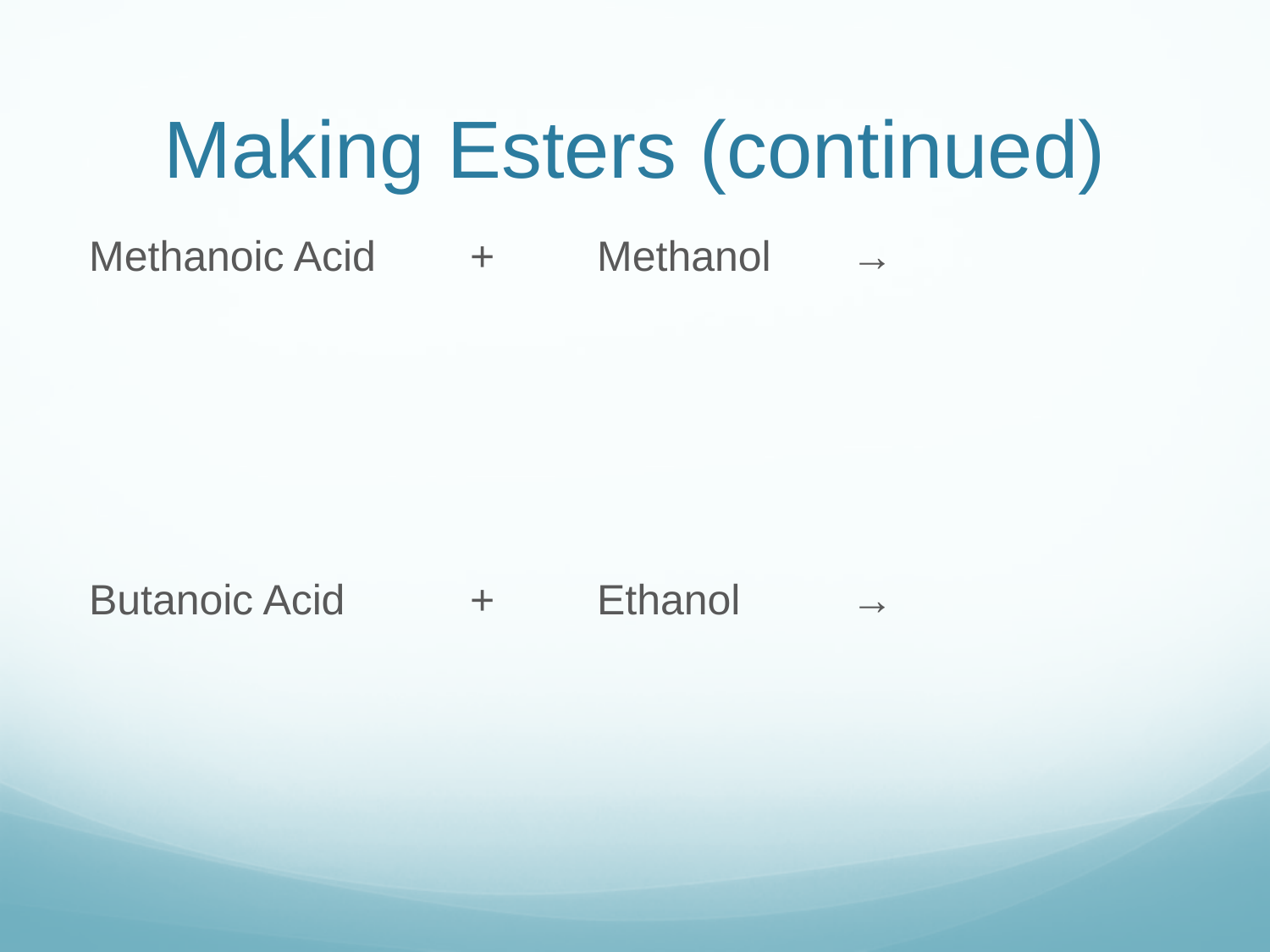

# Making Esters (continued)
Methanoic Acid 	+ 	Methanol 	→

Butanoic Acid 	+ 	Ethanol 	→